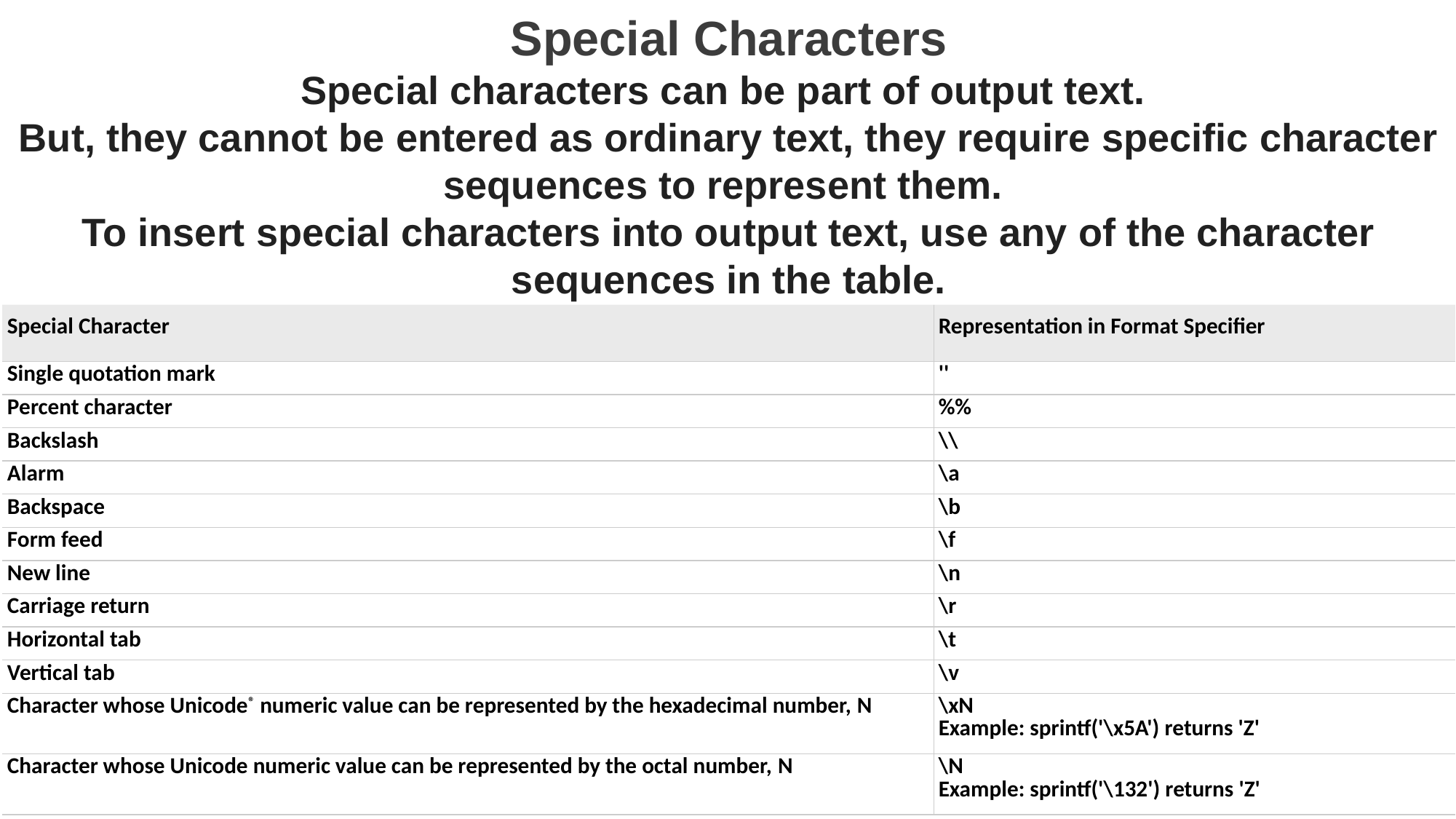

Special Characters
Special characters can be part of output text.
But, they cannot be entered as ordinary text, they require specific character sequences to represent them.
To insert special characters into output text, use any of the character sequences in the table.
| Special Character | Representation in Format Specifier |
| --- | --- |
| Single quotation mark | '' |
| Percent character | %% |
| Backslash | \\ |
| Alarm | \a |
| Backspace | \b |
| Form feed | \f |
| New line | \n |
| Carriage return | \r |
| Horizontal tab | \t |
| Vertical tab | \v |
| Character whose Unicode® numeric value can be represented by the hexadecimal number, N | \xN Example: sprintf('\x5A') returns 'Z' |
| Character whose Unicode numeric value can be represented by the octal number, N | \N Example: sprintf('\132') returns 'Z' |